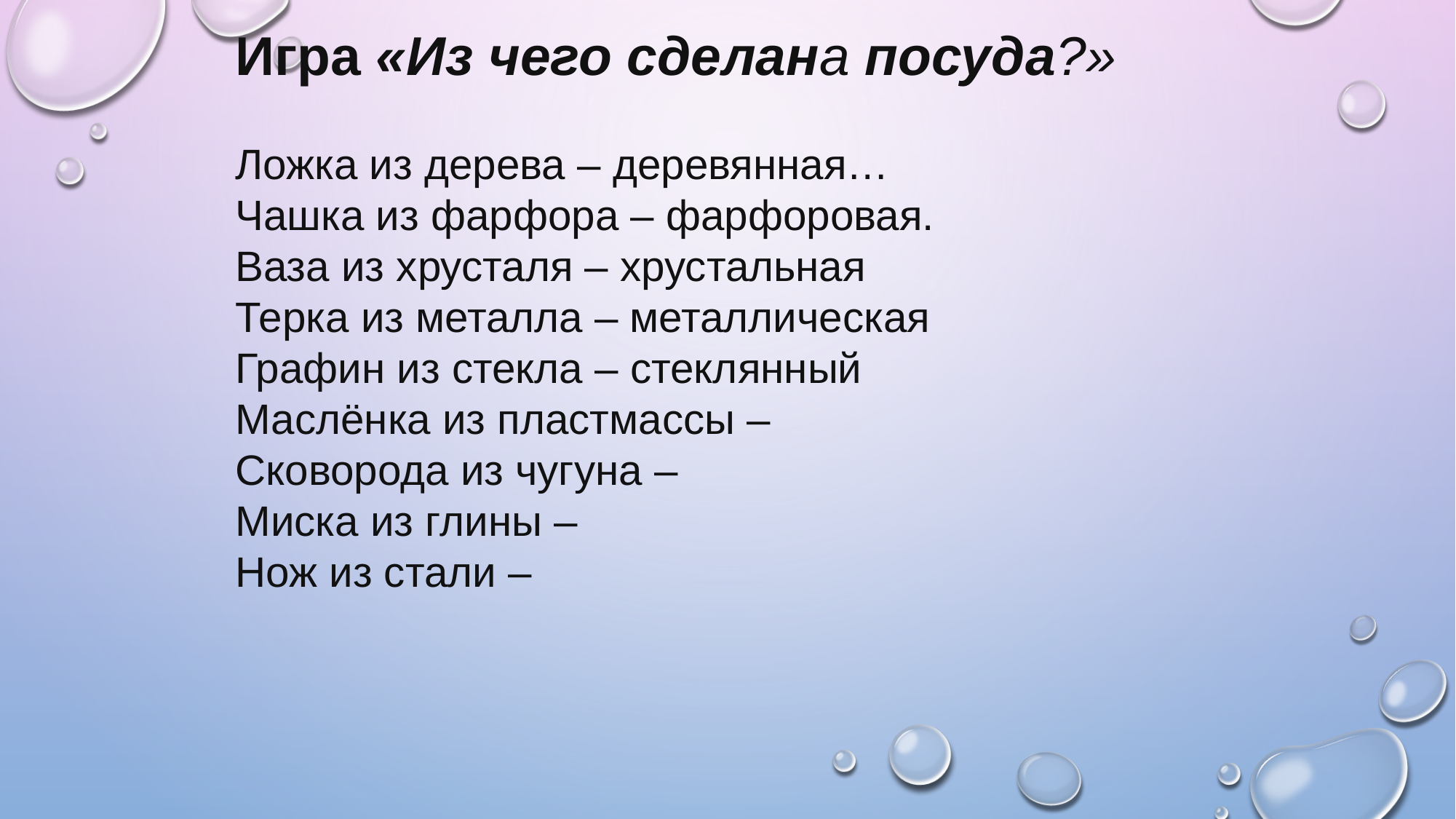

Игра «Из чего сделана посуда?»

Ложка из дерева – деревянная…
Чашка из фарфора – фарфоровая.
Ваза из хрусталя – хрустальная
Терка из металла – металлическая
Графин из стекла – стеклянный
Маслёнка из пластмассы –
Сковорода из чугуна –
Миска из глины –
Нож из стали –